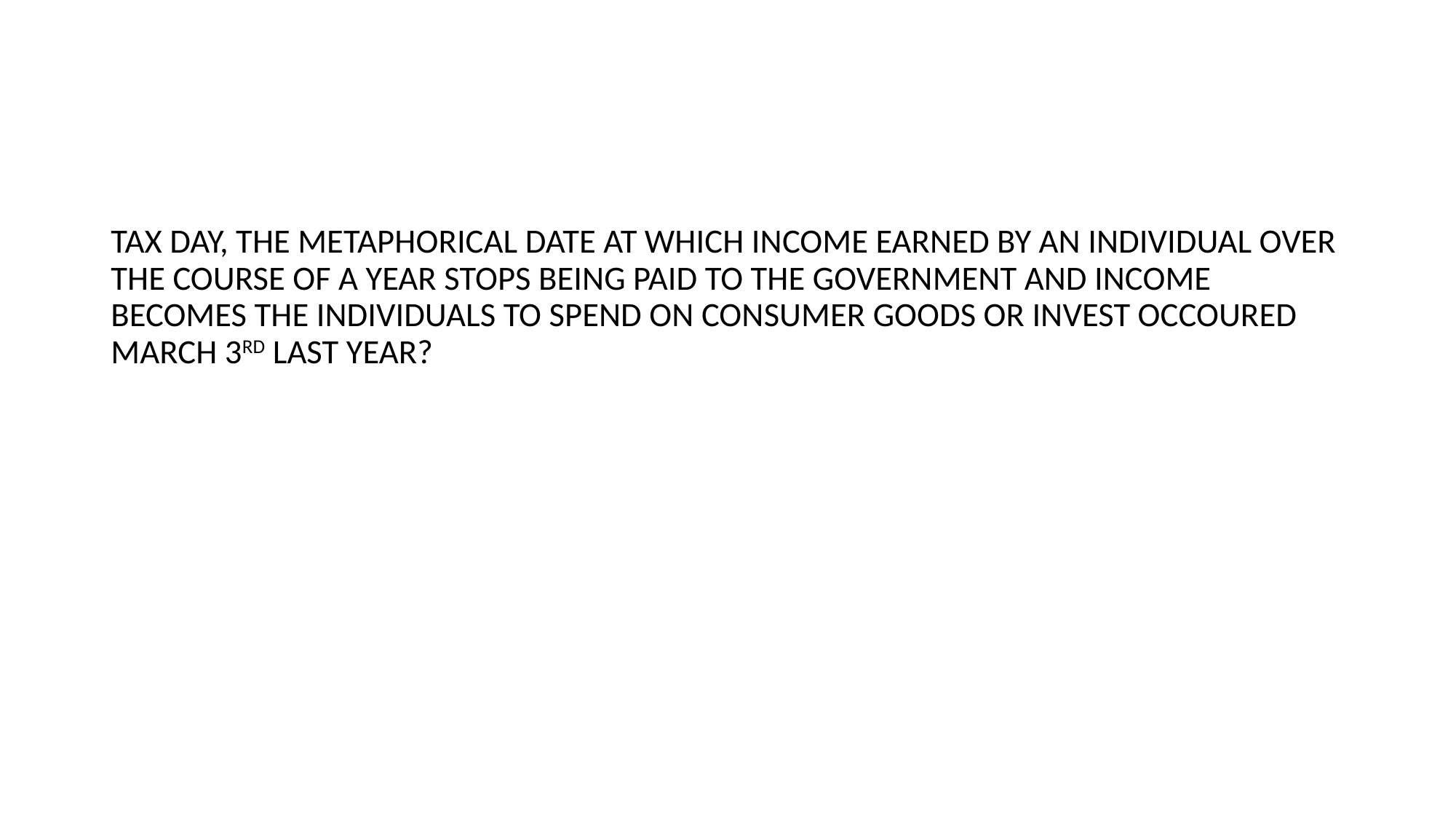

# TAX DAY, THE METAPHORICAL DATE AT WHICH INCOME EARNED BY AN INDIVIDUAL OVER THE COURSE OF A YEAR STOPS BEING PAID TO THE GOVERNMENT AND INCOME BECOMES THE INDIVIDUALS TO SPEND ON CONSUMER GOODS OR INVEST OCCOURED MARCH 3RD LAST YEAR?